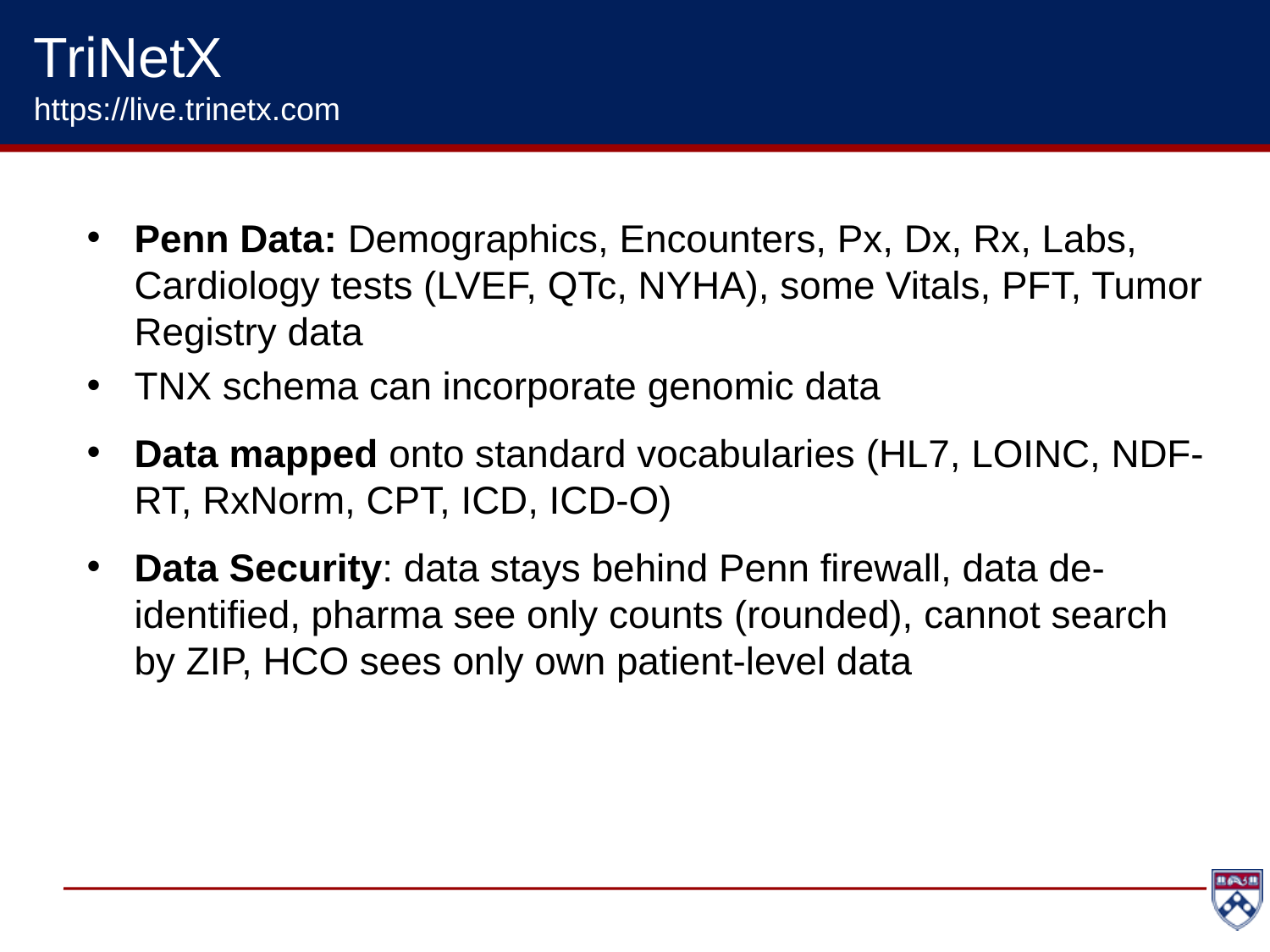

# TriNetX https://live.trinetx.com
Penn Data: Demographics, Encounters, Px, Dx, Rx, Labs, Cardiology tests (LVEF, QTc, NYHA), some Vitals, PFT, Tumor Registry data
TNX schema can incorporate genomic data
Data mapped onto standard vocabularies (HL7, LOINC, NDF-RT, RxNorm, CPT, ICD, ICD-O)
Data Security: data stays behind Penn firewall, data de-identified, pharma see only counts (rounded), cannot search by ZIP, HCO sees only own patient-level data